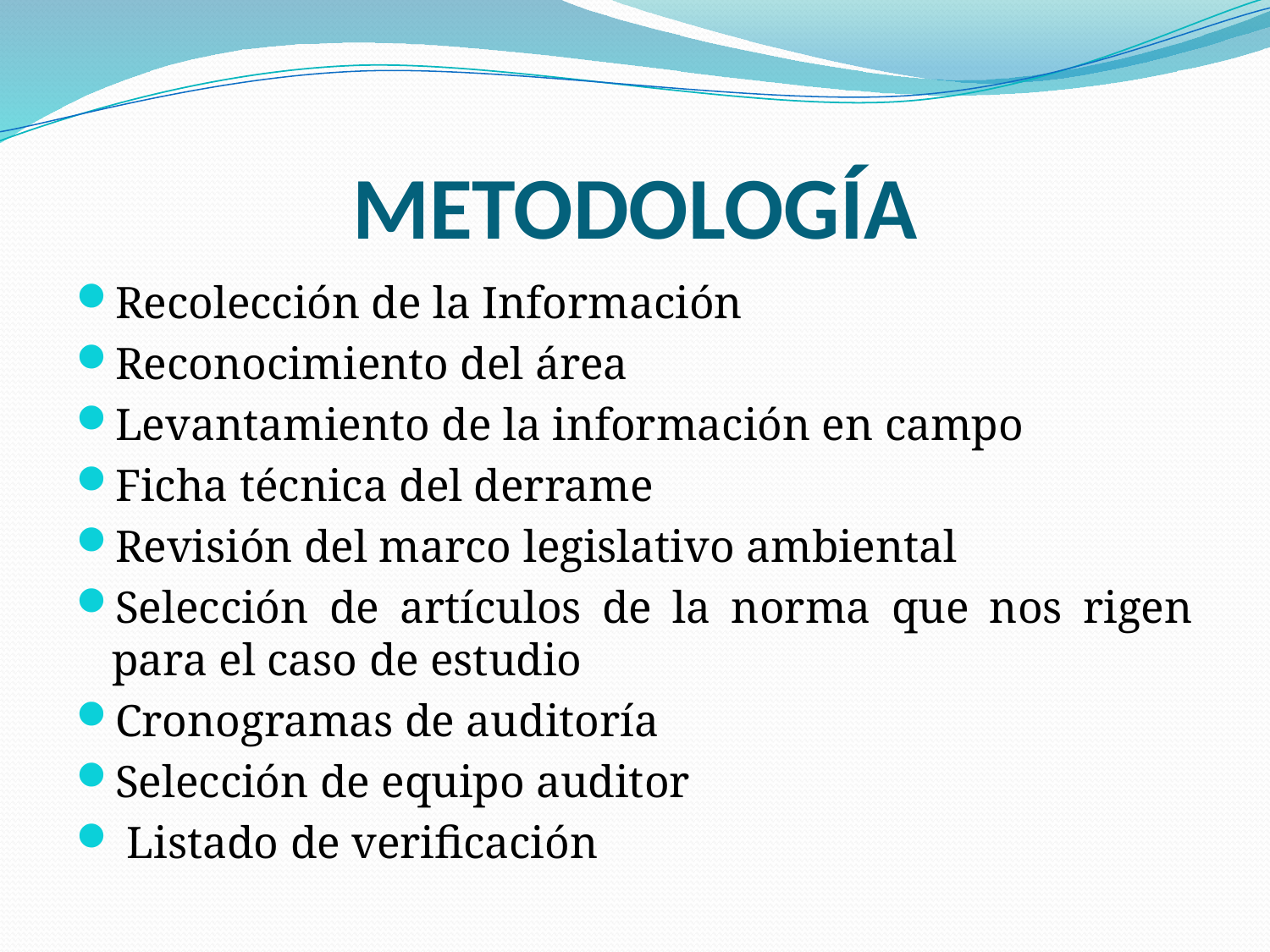

# METODOLOGÍA
Recolección de la Información
Reconocimiento del área
Levantamiento de la información en campo
Ficha técnica del derrame
Revisión del marco legislativo ambiental
Selección de artículos de la norma que nos rigen para el caso de estudio
Cronogramas de auditoría
Selección de equipo auditor
 Listado de verificación